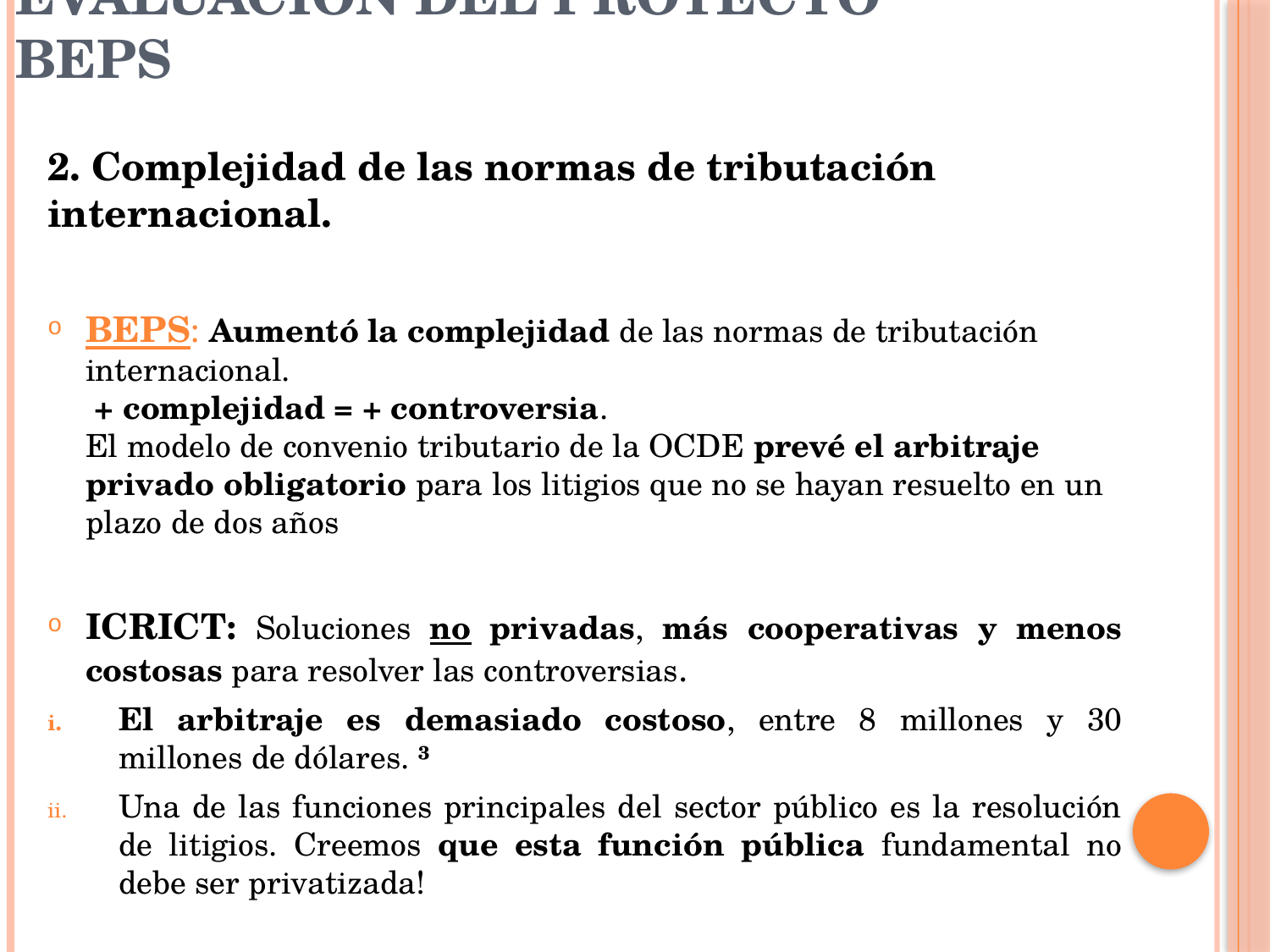

# Evaluación del Proyecto BEPS
2. Complejidad de las normas de tributación internacional.

BEPS: Aumentó la complejidad de las normas de tributación internacional.
 + complejidad = + controversia.
El modelo de convenio tributario de la OCDE prevé el arbitraje privado obligatorio para los litigios que no se hayan resuelto en un plazo de dos años

ICRICT: Soluciones no privadas, más cooperativas y menos costosas para resolver las controversias.
El arbitraje es demasiado costoso, entre 8 millones y 30 millones de dólares. ³
Una de las funciones principales del sector público es la resolución de litigios. Creemos que esta función pública fundamental no debe ser privatizada!